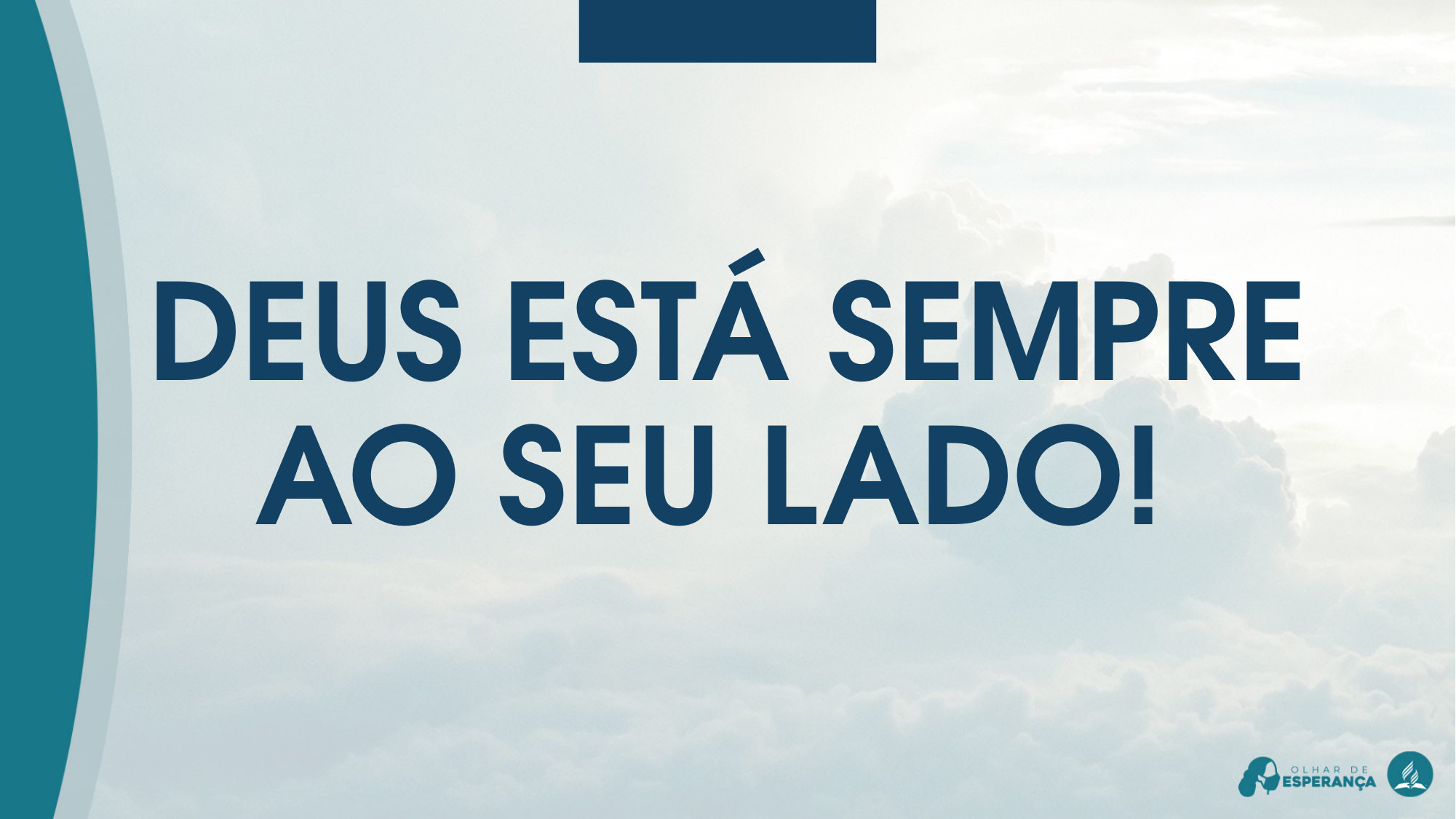

# Deus está sempre ao seu lado!